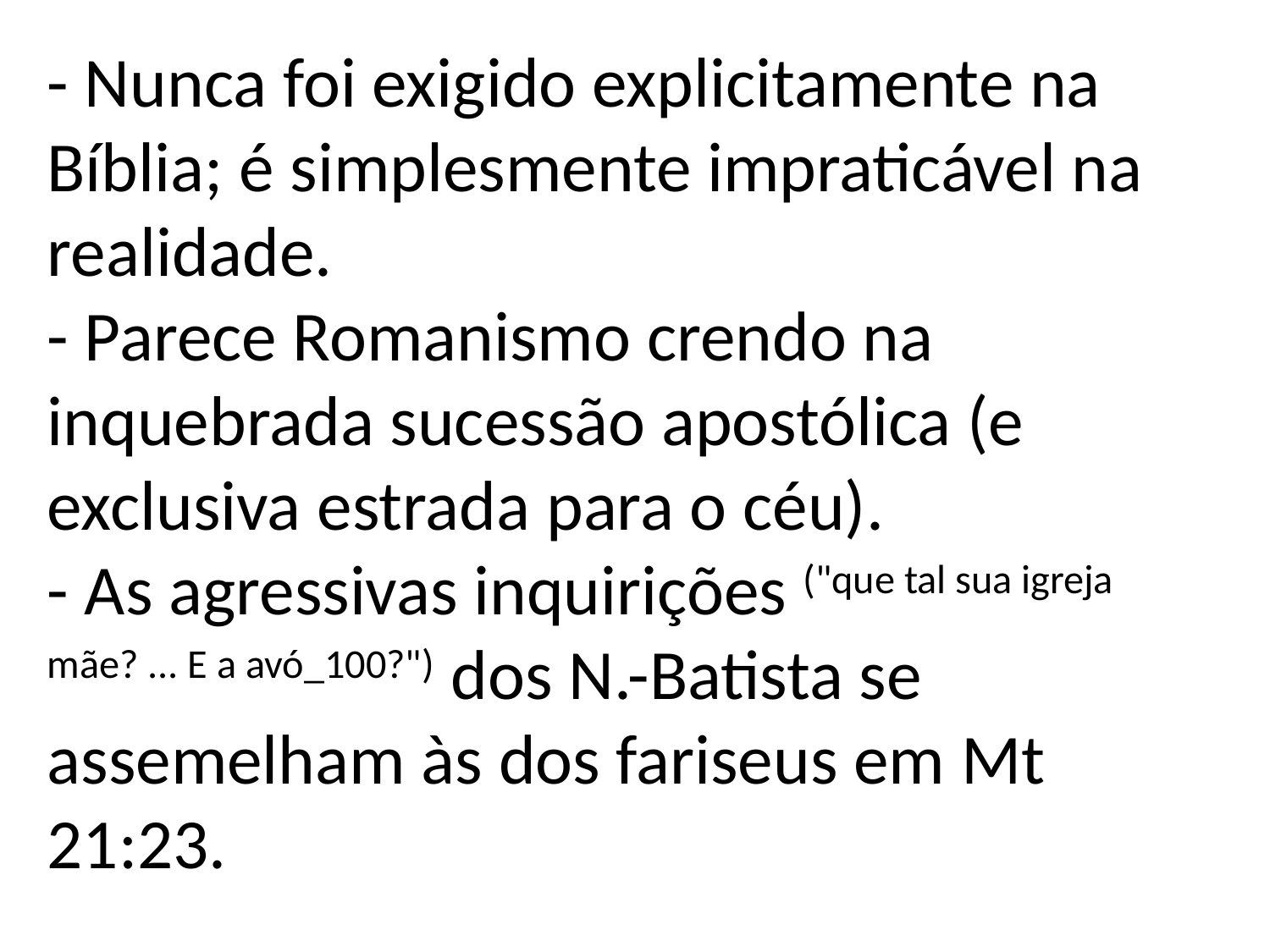

- Nunca foi exigido explicitamente na Bíblia; é simplesmente impraticável na realidade.
- Parece Romanismo crendo na inquebrada sucessão apostólica (e exclusiva estrada para o céu).
- As agressivas inquirições ("que tal sua igreja mãe? ... E a avó_100?") dos N.-Batista se assemelham às dos fariseus em Mt 21:23.